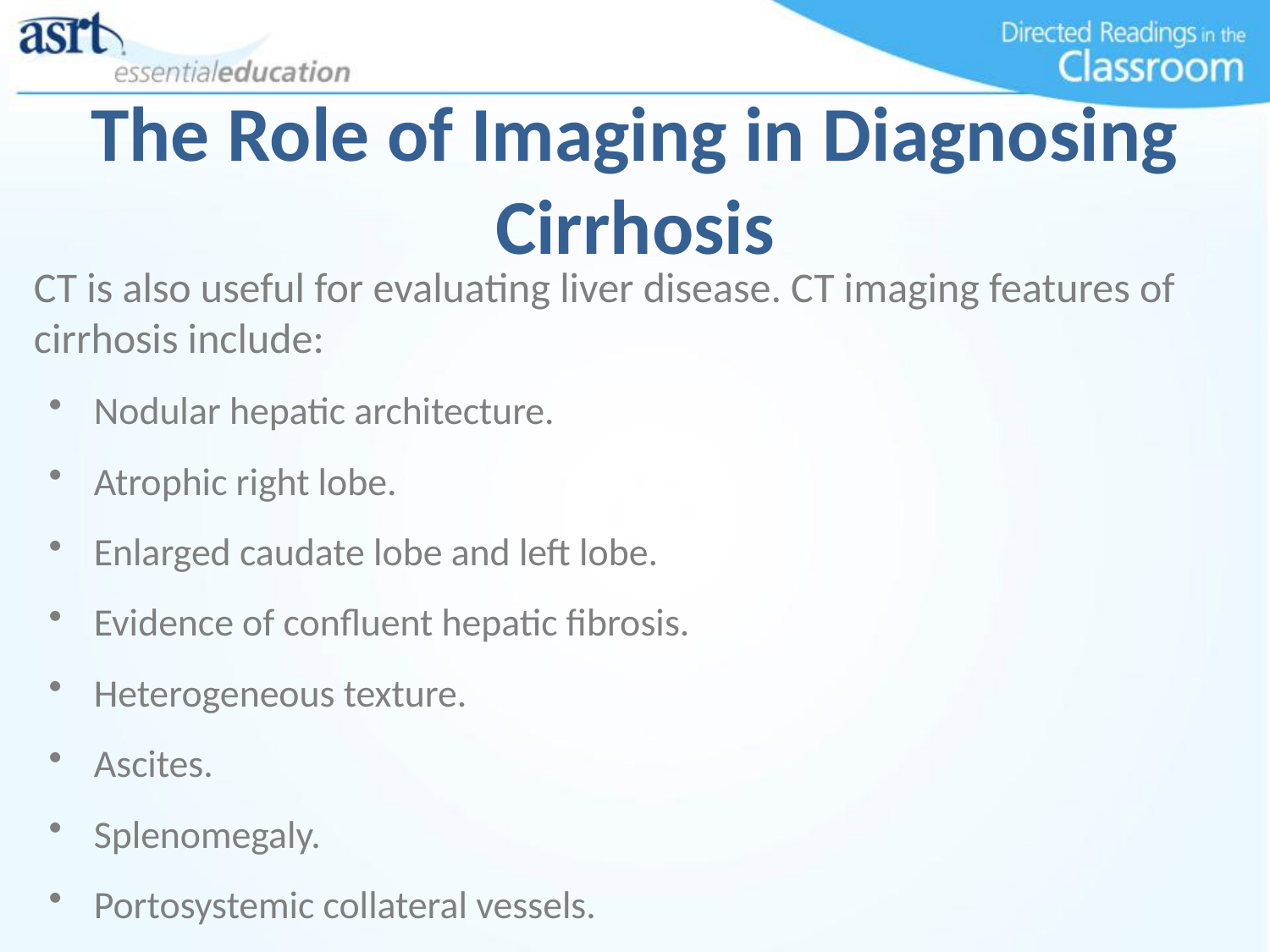

The Role of Imaging in Diagnosing Cirrhosis
CT is also useful for evaluating liver disease. CT imaging features of cirrhosis include:
Nodular hepatic architecture.
Atrophic right lobe.
Enlarged caudate lobe and left lobe.
Evidence of confluent hepatic fibrosis.
Heterogeneous texture.
Ascites.
Splenomegaly.
Portosystemic collateral vessels.